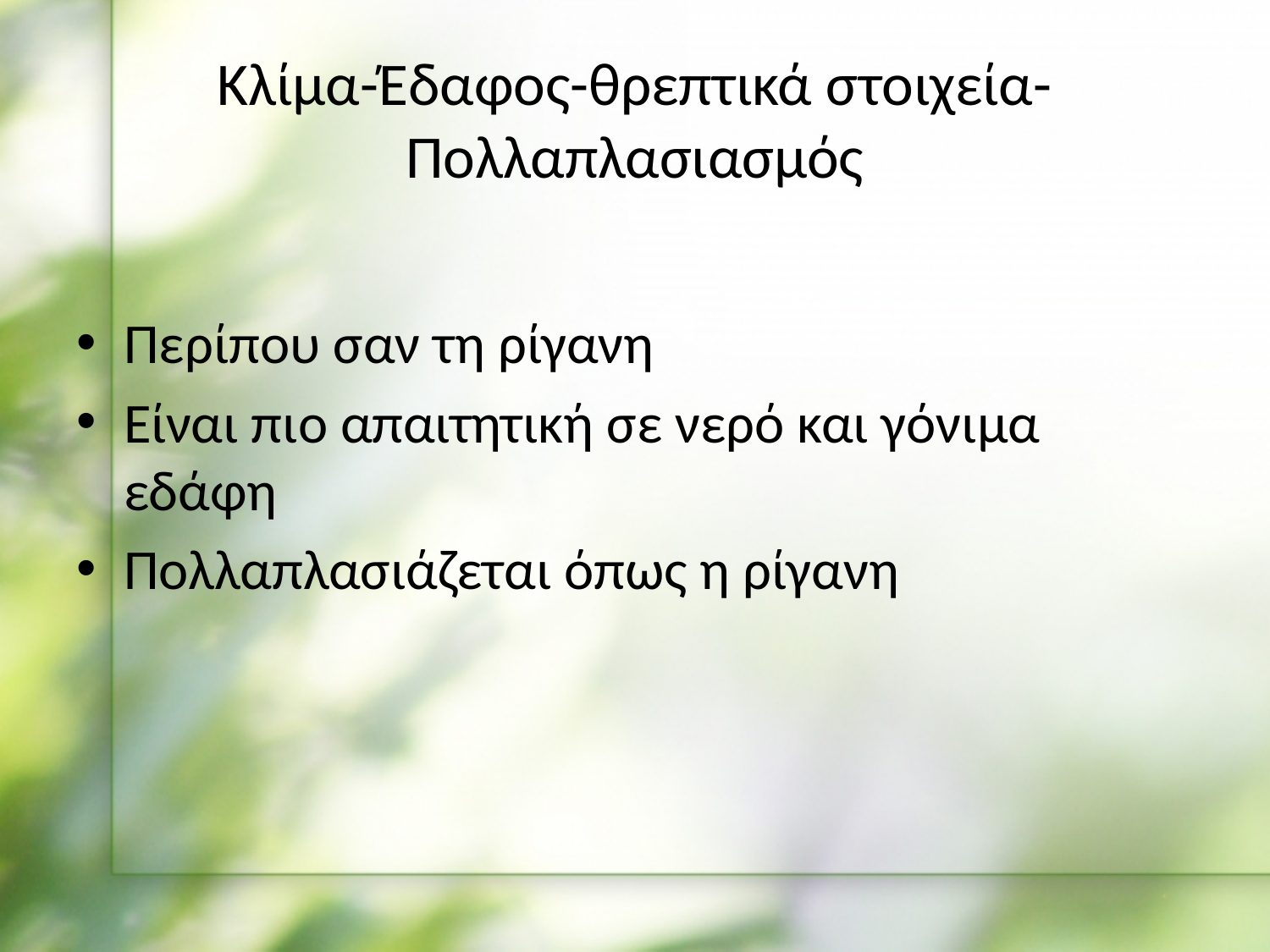

# Κλίμα-Έδαφος-θρεπτικά στοιχεία-Πολλαπλασιασμός

Περίπου σαν τη ρίγανη
Είναι πιο απαιτητική σε νερό και γόνιμα εδάφη
Πολλαπλασιάζεται όπως η ρίγανη